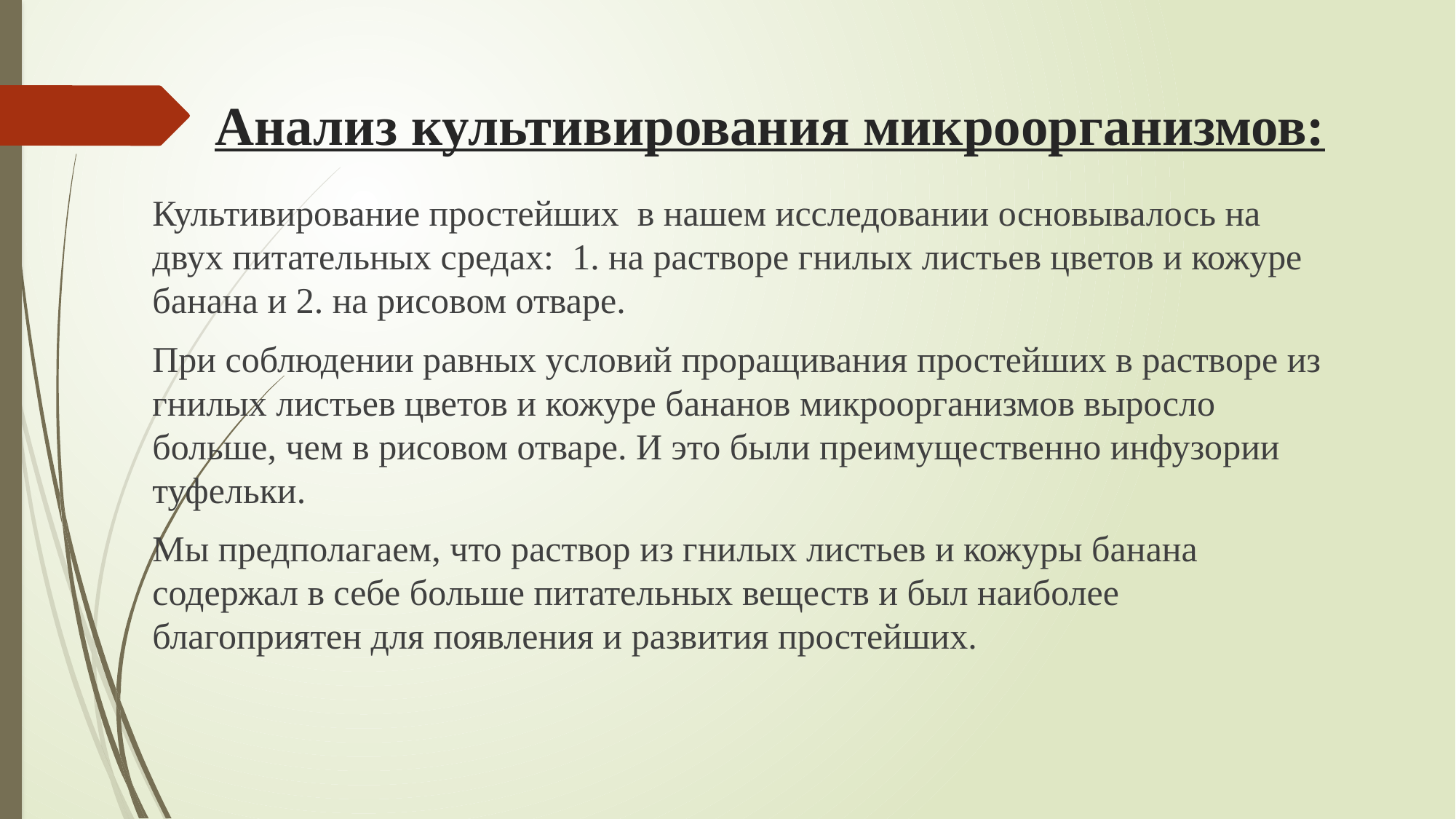

# Анализ культивирования микроорганизмов:
Культивирование простейших  в нашем исследовании основывалось на двух питательных средах:  1. на растворе гнилых листьев цветов и кожуре банана и 2. на рисовом отваре.
При соблюдении равных условий проращивания простейших в растворе из гнилых листьев цветов и кожуре бананов микроорганизмов выросло больше, чем в рисовом отваре. И это были преимущественно инфузории туфельки.
Мы предполагаем, что раствор из гнилых листьев и кожуры банана содержал в себе больше питательных веществ и был наиболее благоприятен для появления и развития простейших.